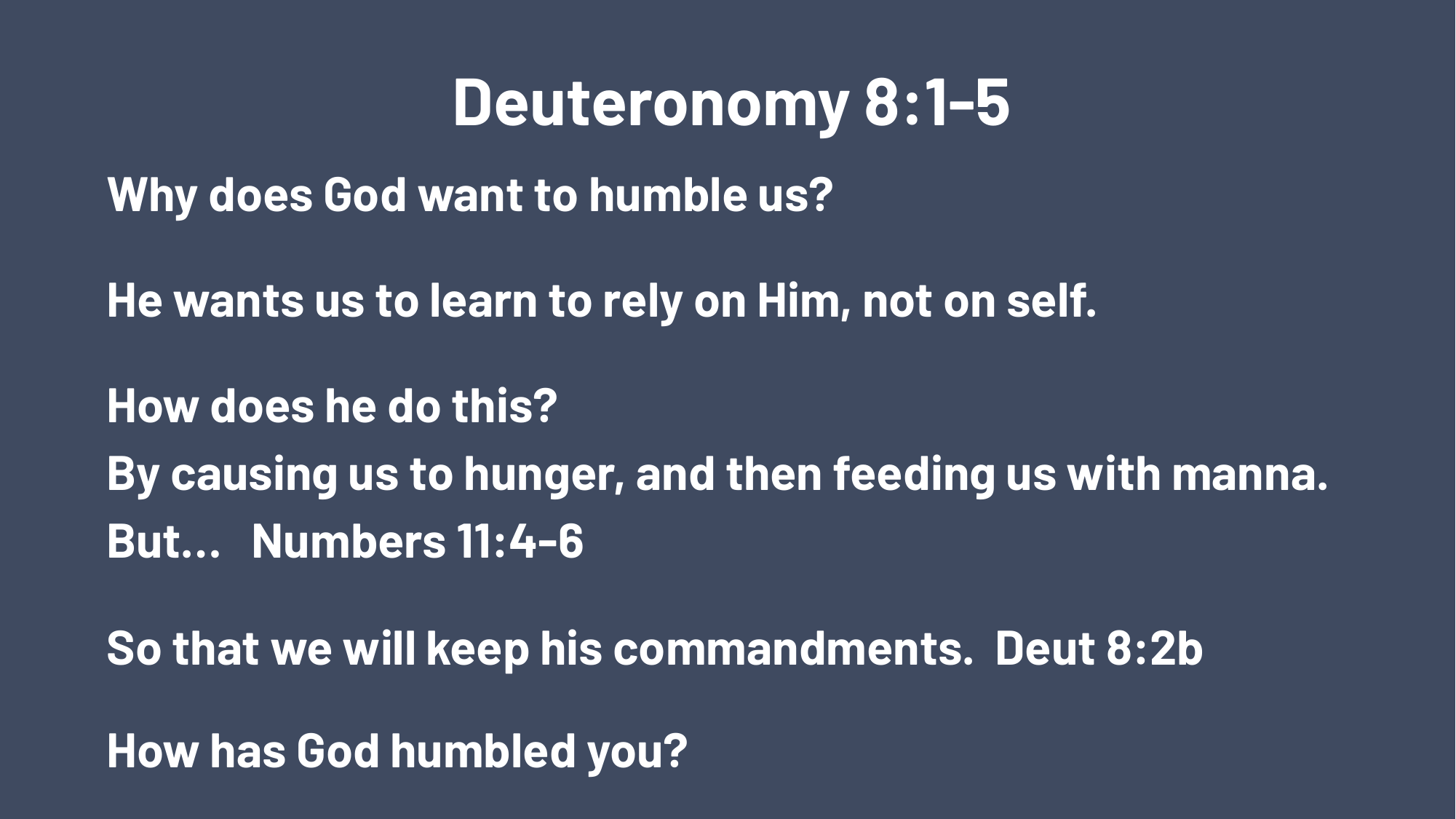

# Deuteronomy 8:1-5
Why does God want to humble us?

He wants us to learn to rely on Him, not on self.

How does he do this?
By causing us to hunger, and then feeding us with manna.
But…   Numbers 11:4-6

So that we will keep his commandments.  Deut 8:2b

How has God humbled you?